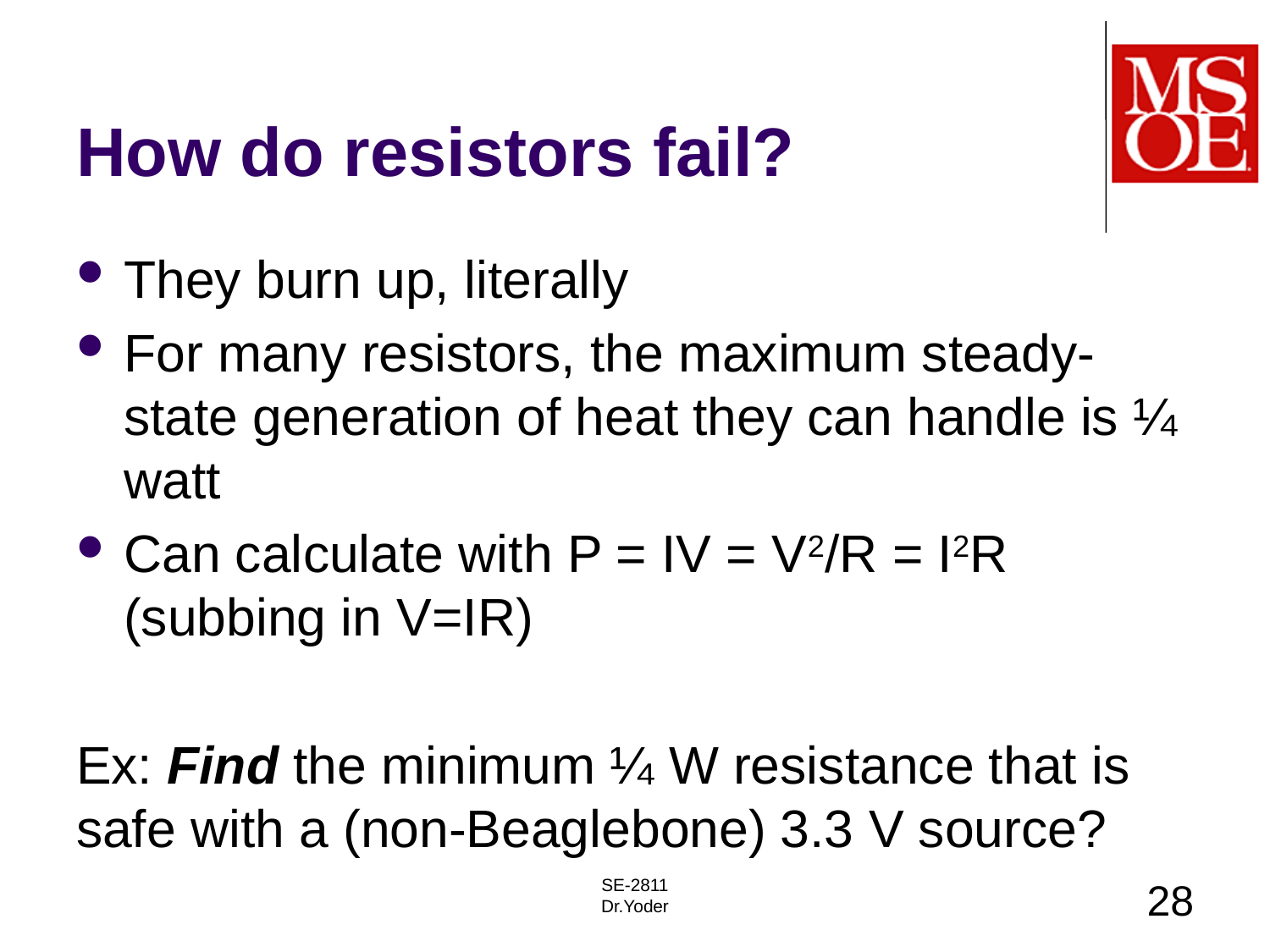

# How do resistors fail?
They burn up, literally
For many resistors, the maximum steady-state generation of heat they can handle is ¼ watt
Can calculate with P = IV = V2/R = I2R (subbing in V=IR)

Ex: Find the minimum ¼ W resistance that is safe with a (non-Beaglebone) 3.3 V source?
SE-2811
Dr.Yoder
28